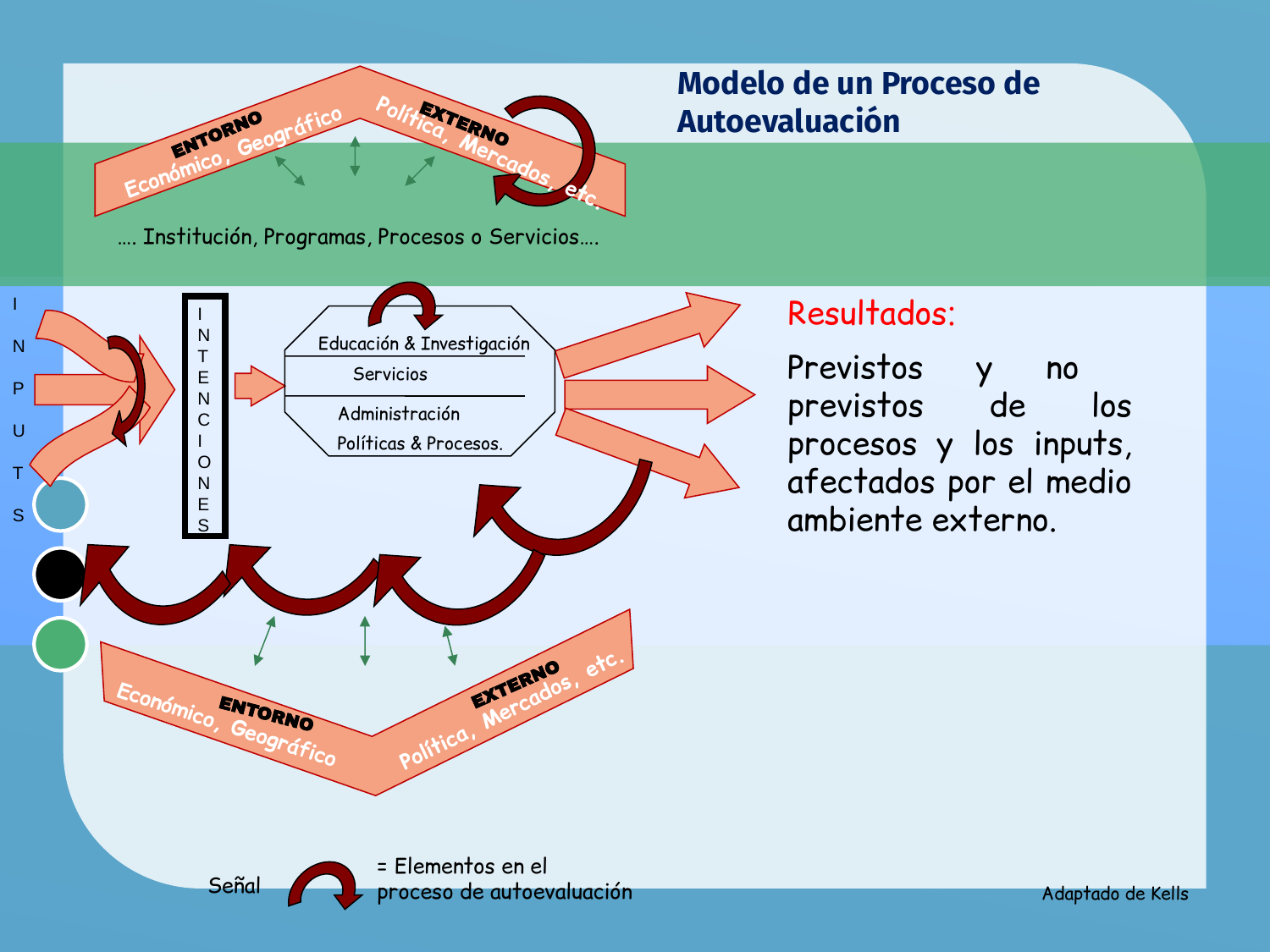

Modelo de un Proceso de Autoevaluación

EXTERNO
ENTORNO
Económico, Geográfico
Política, Mercados, etc.

…. Institución, Programas, Procesos o Servicios….

I

N

P

U

T

S
Resultados:
Previstos y no  previstos de los procesos y los inputs, afectados por el medio ambiente externo.

I
N
T
E
N
C
I
O
N
E
S

Educación & Investigación

Servicios

Administración
Políticas & Procesos.

EXTERNO
Política, Mercados, etc.
ENTORNO
Económico, Geográfico
= Elementos en el
proceso de autoevaluación

Señal
Adaptado de Kells